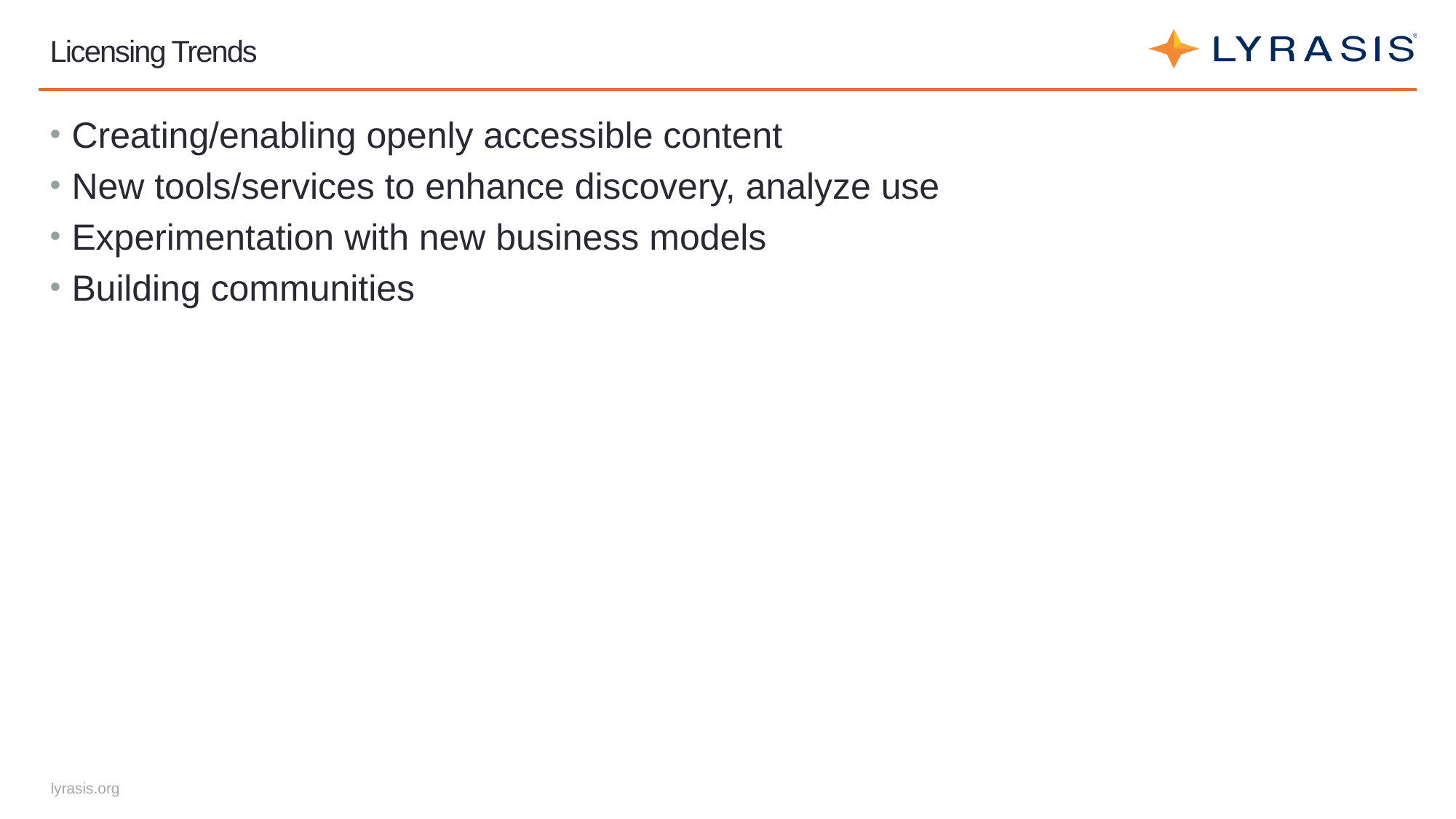

# Licensing Trends
Creating/enabling openly accessible content
New tools/services to enhance discovery, analyze use
Experimentation with new business models
Building communities